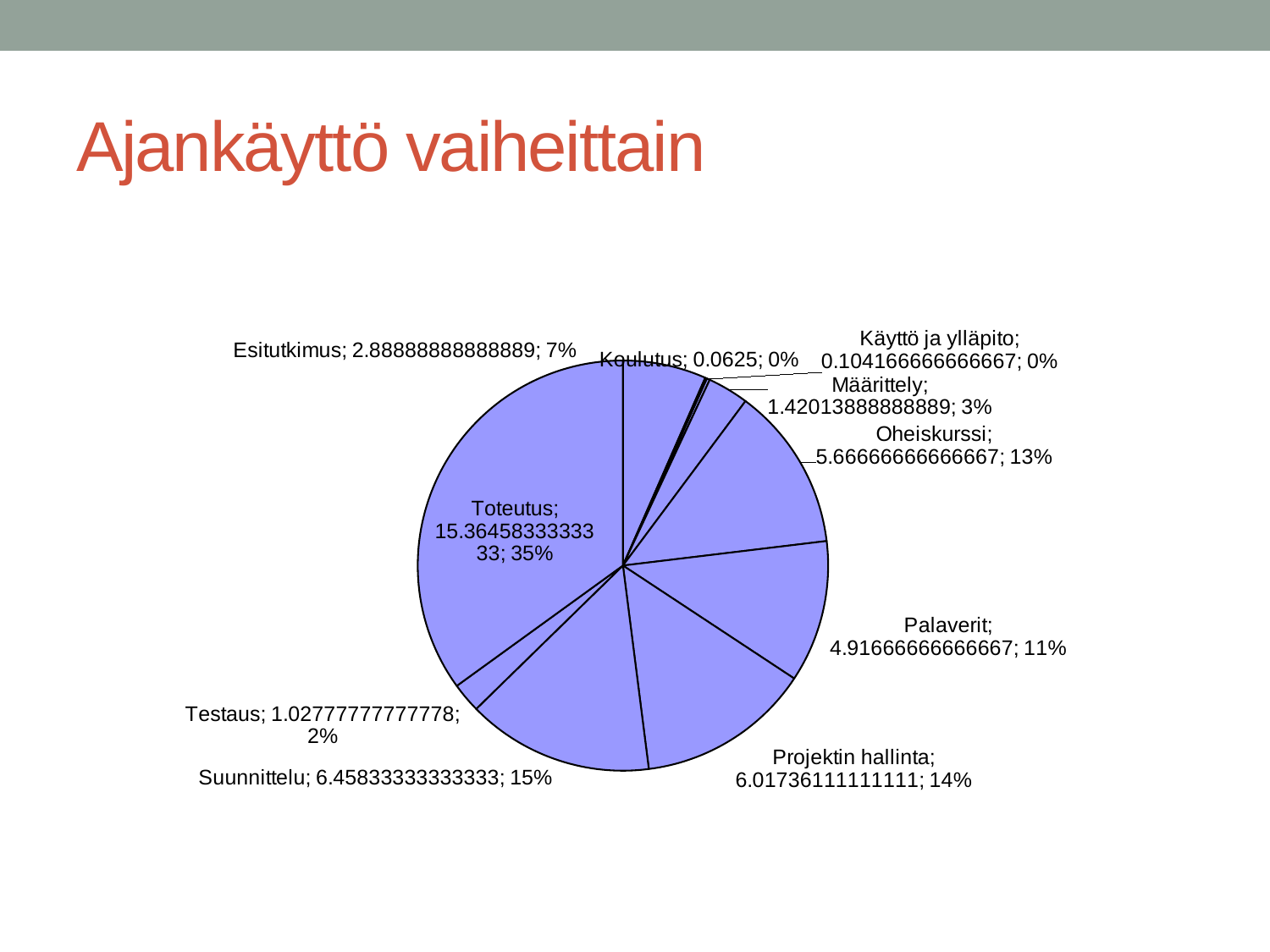

# Ajankäyttö vaiheittain

### Chart

| Category | Total |
|---|---|
| Esitutkimus | 2.888888888888889 |
| Koulutus | 0.0625 |
| Käyttö ja ylläpito | 0.10416666666666667 |
| Määrittely | 1.4201388888888888 |
| Oheiskurssi | 5.666666666666666 |
| Palaverit | 4.916666666666667 |
| Projektin hallinta | 6.017361111111111 |
| Suunnittelu | 6.458333333333333 |
| Testaus | 1.0277777777777777 |
| Toteutus | 15.364583333333325 |